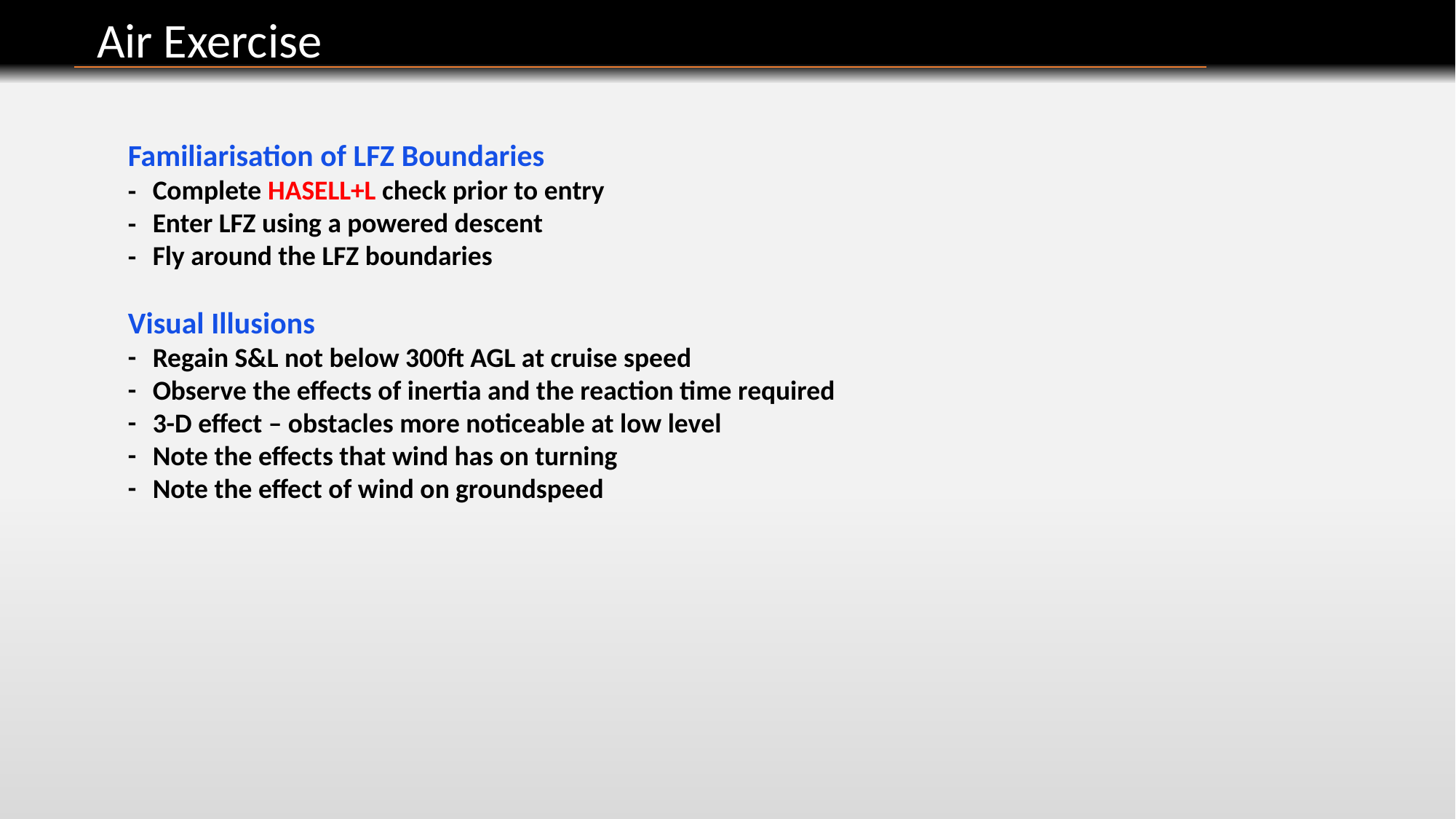

Air Exercise
Familiarisation of LFZ Boundaries
    Complete HASELL+L check prior to entry
    Enter LFZ using a powered descent
    Fly around the LFZ boundaries

Visual Illusions
    Regain S&L not below 300ft AGL at cruise speed
    Observe the effects of inertia and the reaction time required
    3-D effect – obstacles more noticeable at low level
    Note the effects that wind has on turning
    Note the effect of wind on groundspeed
-
-
-
-
-
-
-
-